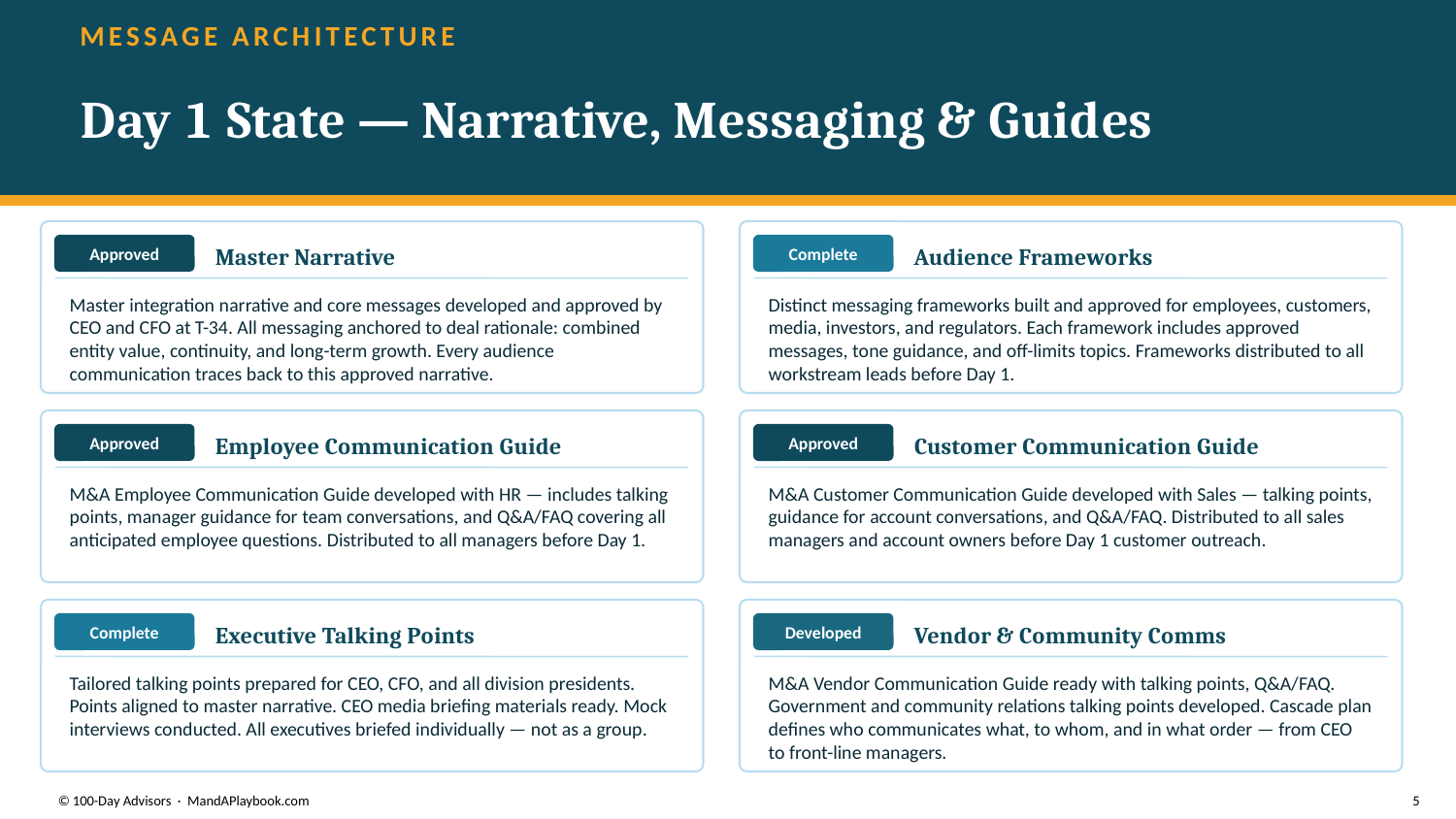

MESSAGE ARCHITECTURE
Day 1 State — Narrative, Messaging & Guides

Approved
Master Narrative

Complete
Audience Frameworks

Master integration narrative and core messages developed and approved by CEO and CFO at T-34. All messaging anchored to deal rationale: combined entity value, continuity, and long-term growth. Every audience communication traces back to this approved narrative.
Distinct messaging frameworks built and approved for employees, customers, media, investors, and regulators. Each framework includes approved messages, tone guidance, and off-limits topics. Frameworks distributed to all workstream leads before Day 1.

Approved
Employee Communication Guide

Approved
Customer Communication Guide

M&A Employee Communication Guide developed with HR — includes talking points, manager guidance for team conversations, and Q&A/FAQ covering all anticipated employee questions. Distributed to all managers before Day 1.
M&A Customer Communication Guide developed with Sales — talking points, guidance for account conversations, and Q&A/FAQ. Distributed to all sales managers and account owners before Day 1 customer outreach.

Complete
Executive Talking Points

Developed
Vendor & Community Comms

Tailored talking points prepared for CEO, CFO, and all division presidents. Points aligned to master narrative. CEO media briefing materials ready. Mock interviews conducted. All executives briefed individually — not as a group.
M&A Vendor Communication Guide ready with talking points, Q&A/FAQ. Government and community relations talking points developed. Cascade plan defines who communicates what, to whom, and in what order — from CEO to front-line managers.
© 100-Day Advisors  ·  MandAPlaybook.com
5